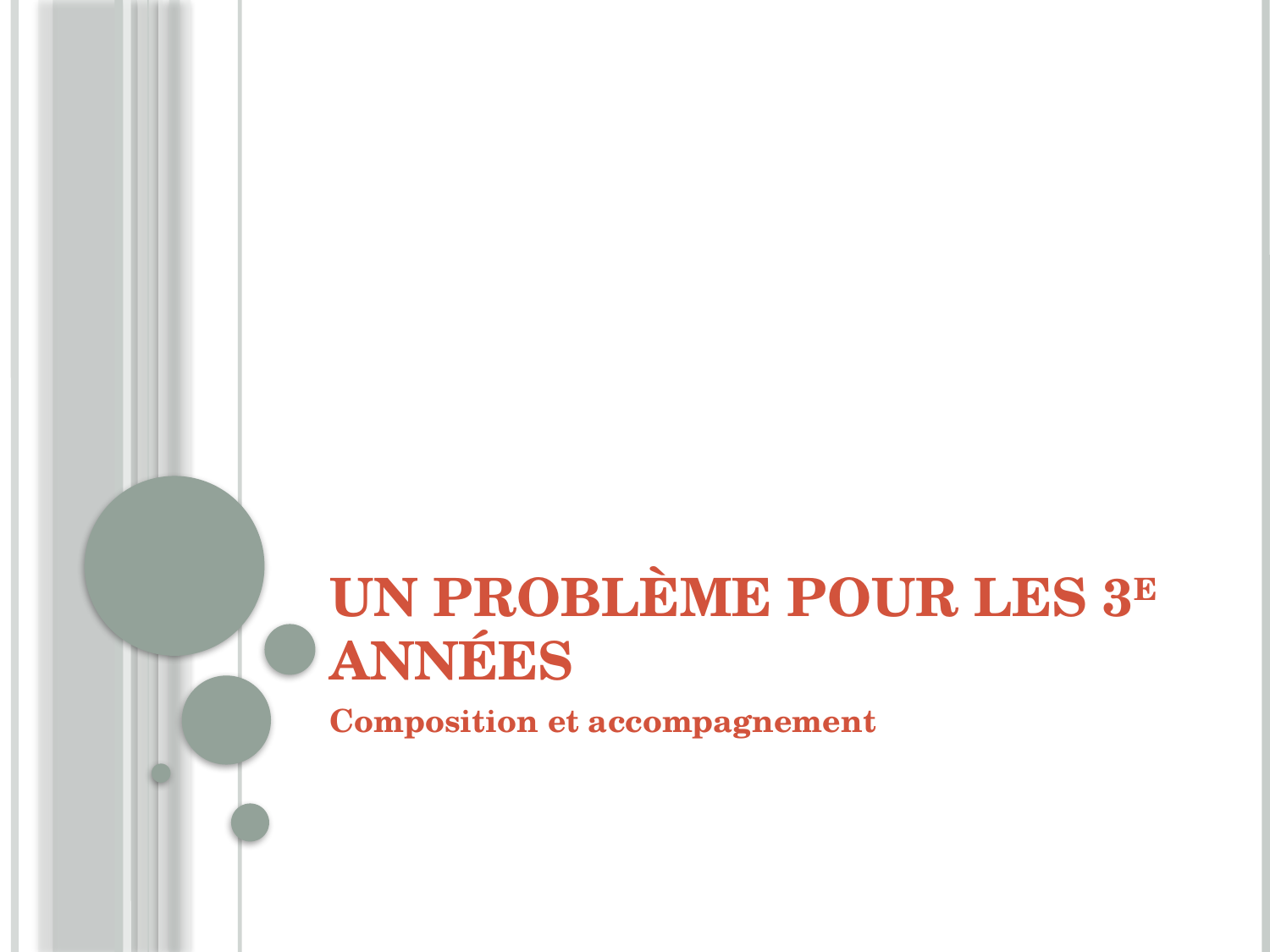

# Un problème pour les 3e années
Composition et accompagnement